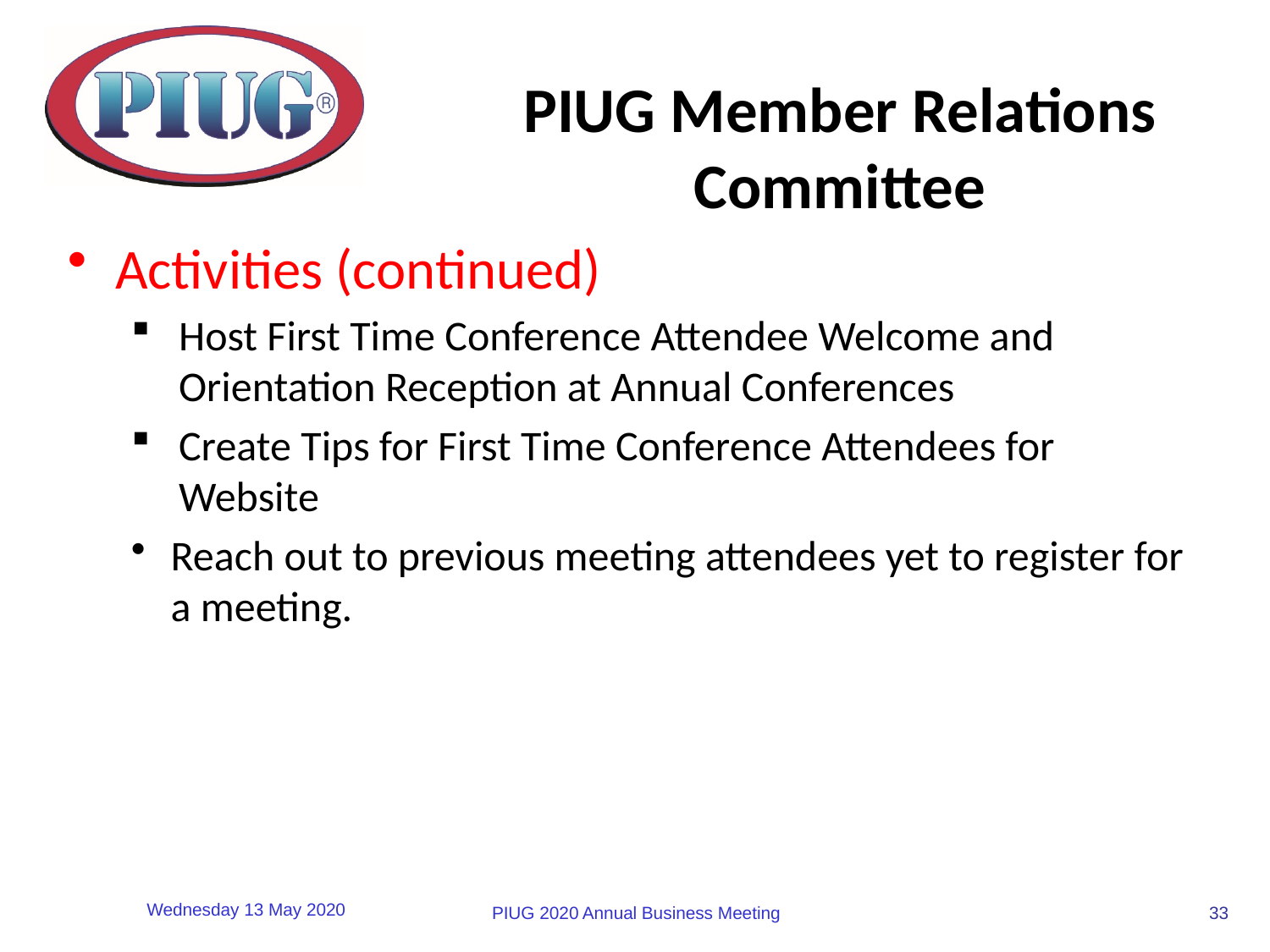

PIUG Member Relations Committee
Activities (continued)
Host First Time Conference Attendee Welcome and Orientation Reception at Annual Conferences
Create Tips for First Time Conference Attendees for Website
Reach out to previous meeting attendees yet to register for a meeting.

33